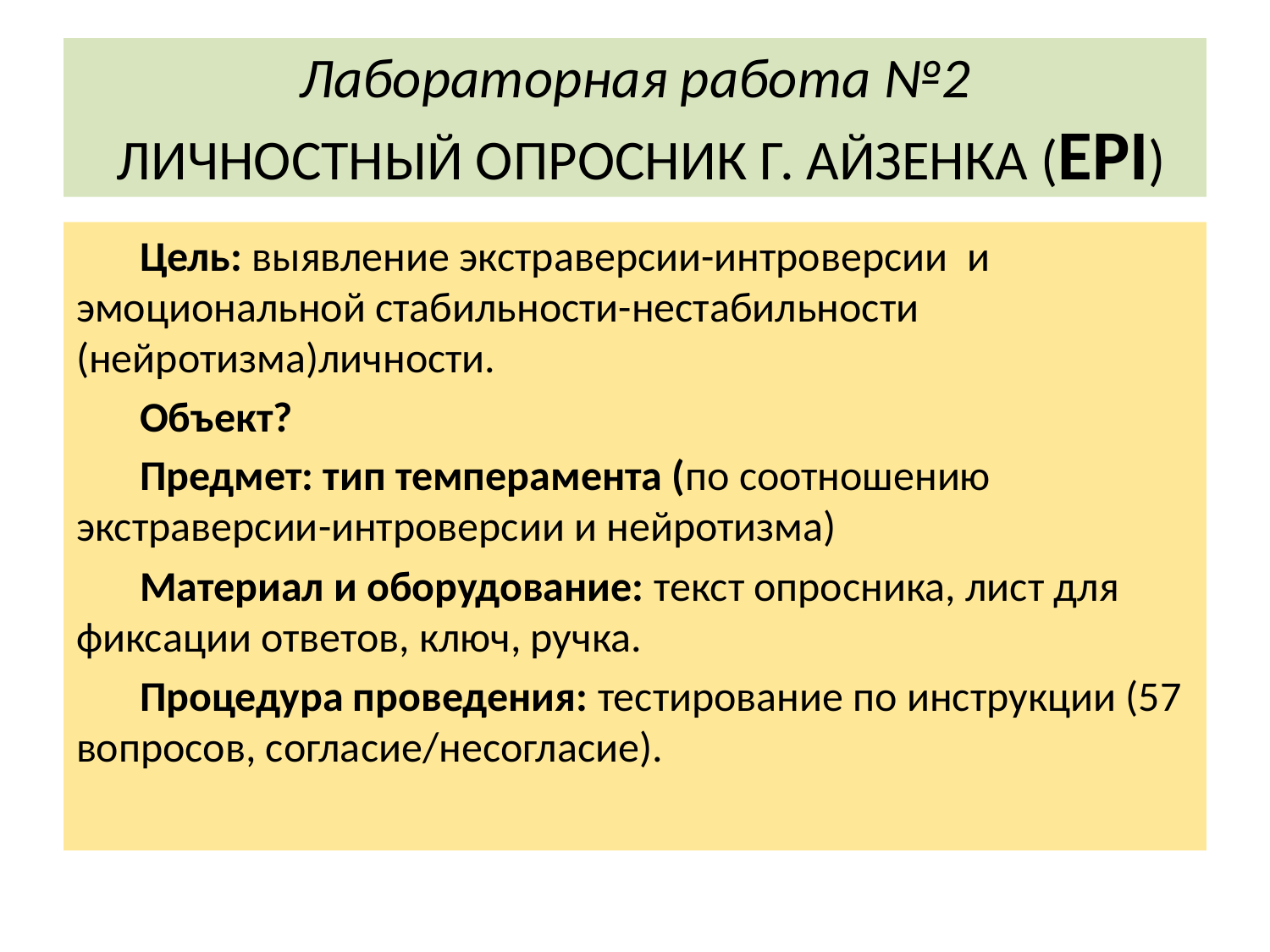

# Лабораторная работа №2 ЛИЧНОСТНЫЙ ОПРОСНИК Г. АЙЗЕНКА (EPI)
Цель: выявление экстраверсии-интроверсии  и эмоциональной стабильности-нестабильности (нейротизма)личности.
Объект?
Предмет: тип темперамента (по соотношению экстраверсии-интроверсии и нейротизма)
Материал и оборудование: текст опросника, лист для фиксации ответов, ключ, ручка.
Процедура проведения: тестирование по инструкции (57 вопросов, согласие/несогласие).